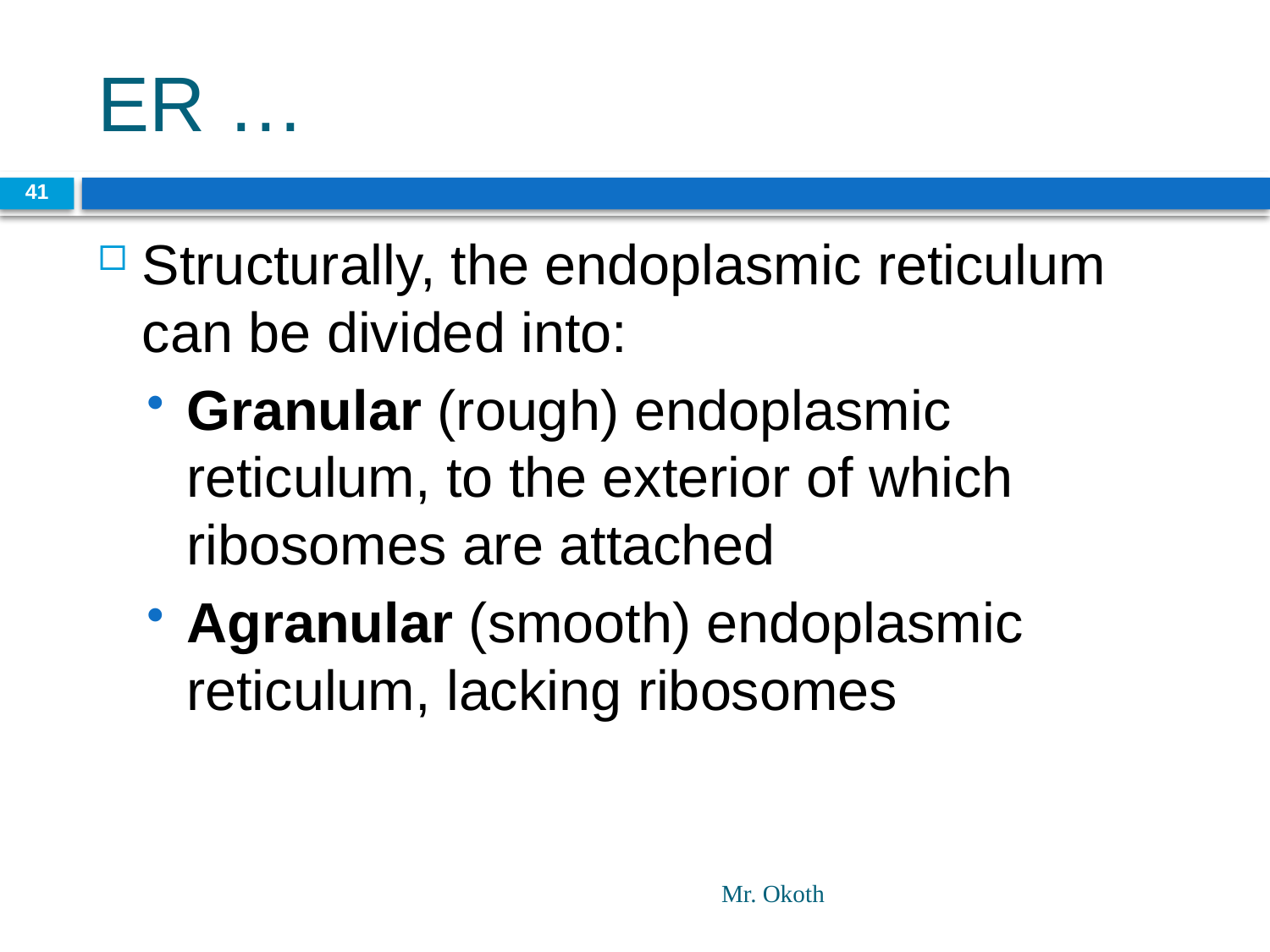

# ER …
41
Structurally, the endoplasmic reticulum can be divided into:
Granular (rough) endoplasmic reticulum, to the exterior of which ribosomes are attached
Agranular (smooth) endoplasmic reticulum, lacking ribosomes

Mr. Okoth